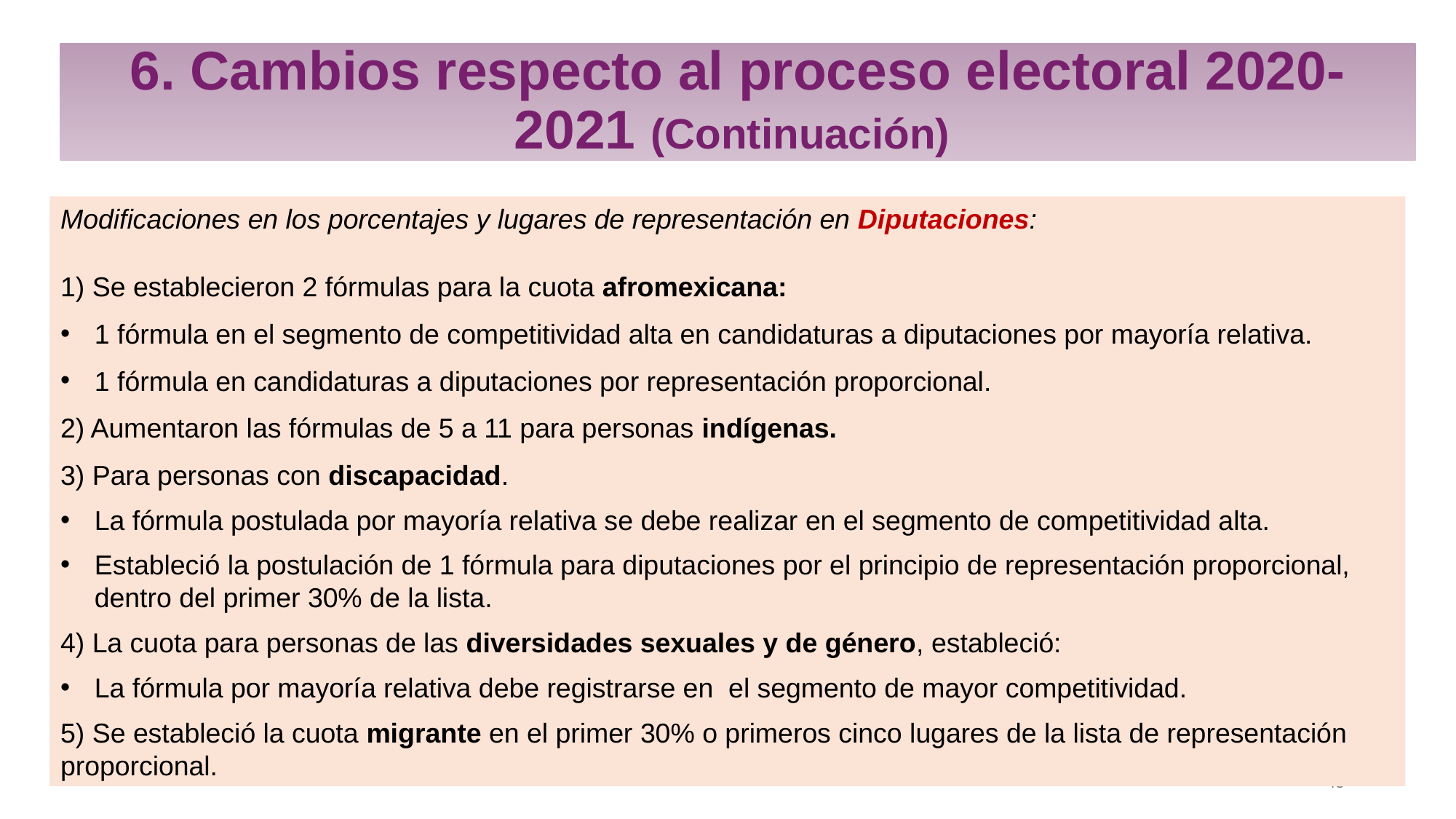

# 6. Cambios respecto al proceso electoral 2020-2021 (Continuación)
Modificaciones en los porcentajes y lugares de representación en Diputaciones:

1) Se establecieron 2 fórmulas para la cuota afromexicana:
1 fórmula en el segmento de competitividad alta en candidaturas a diputaciones por mayoría relativa.
1 fórmula en candidaturas a diputaciones por representación proporcional.
2) Aumentaron las fórmulas de 5 a 11 para personas indígenas.
3) Para personas con discapacidad.
La fórmula postulada por mayoría relativa se debe realizar en el segmento de competitividad alta.
Estableció la postulación de 1 fórmula para diputaciones por el principio de representación proporcional, dentro del primer 30% de la lista.
4) La cuota para personas de las diversidades sexuales y de género, estableció:
La fórmula por mayoría relativa debe registrarse en  el segmento de mayor competitividad.
5) Se estableció la cuota migrante en el primer 30% o primeros cinco lugares de la lista de representación proporcional.
15